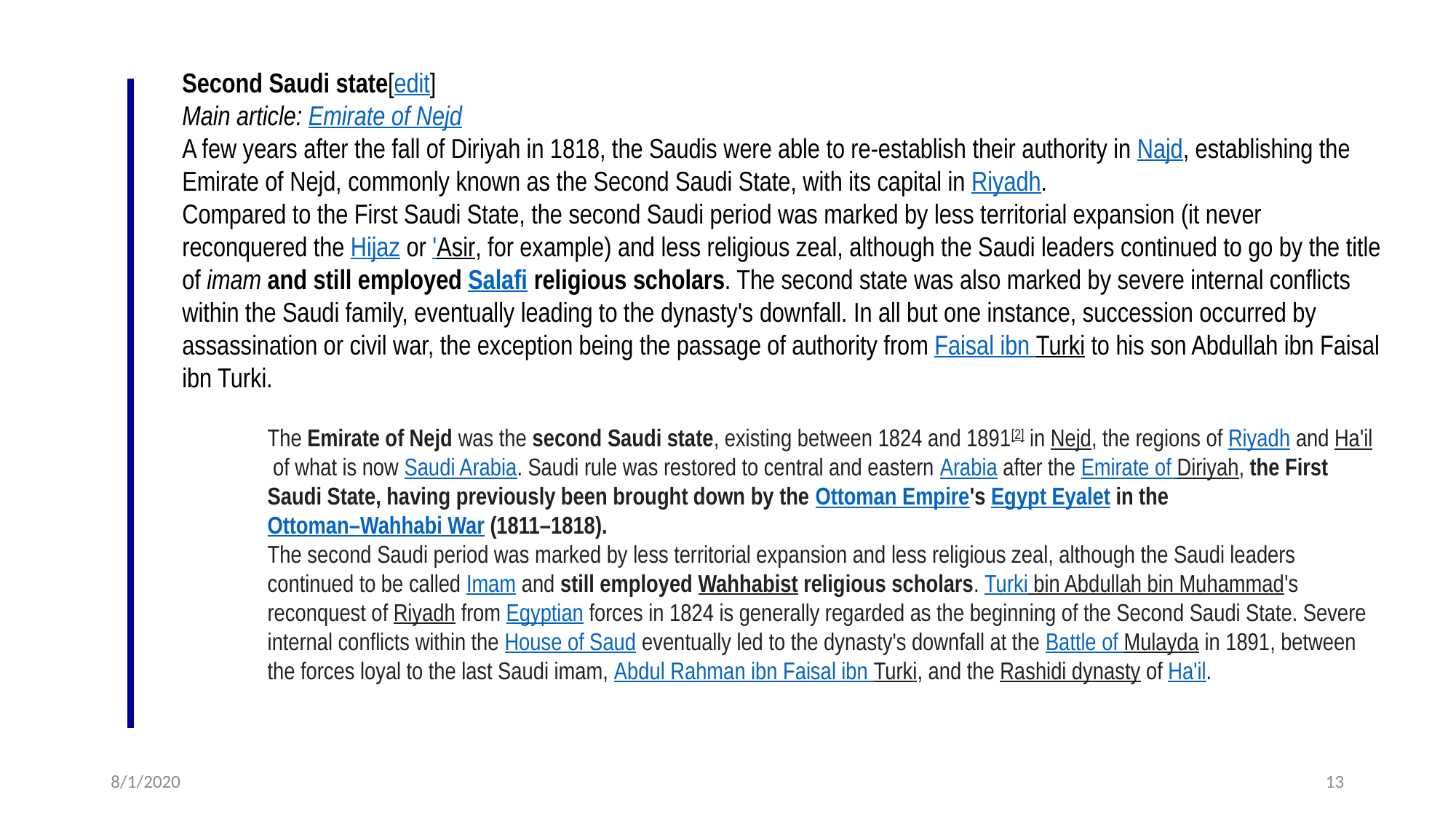

Second Saudi state[edit]
Main article: Emirate of Nejd
A few years after the fall of Diriyah in 1818, the Saudis were able to re-establish their authority in Najd, establishing the Emirate of Nejd, commonly known as the Second Saudi State, with its capital in Riyadh.
Compared to the First Saudi State, the second Saudi period was marked by less territorial expansion (it never reconquered the Hijaz or 'Asir, for example) and less religious zeal, although the Saudi leaders continued to go by the title of imam and still employed Salafi religious scholars. The second state was also marked by severe internal conflicts within the Saudi family, eventually leading to the dynasty's downfall. In all but one instance, succession occurred by assassination or civil war, the exception being the passage of authority from Faisal ibn Turki to his son Abdullah ibn Faisal ibn Turki.
The Emirate of Nejd was the second Saudi state, existing between 1824 and 1891[2] in Nejd, the regions of Riyadh and Ha'il of what is now Saudi Arabia. Saudi rule was restored to central and eastern Arabia after the Emirate of Diriyah, the First Saudi State, having previously been brought down by the Ottoman Empire's Egypt Eyalet in the Ottoman–Wahhabi War (1811–1818).
The second Saudi period was marked by less territorial expansion and less religious zeal, although the Saudi leaders continued to be called Imam and still employed Wahhabist religious scholars. Turki bin Abdullah bin Muhammad's reconquest of Riyadh from Egyptian forces in 1824 is generally regarded as the beginning of the Second Saudi State. Severe internal conflicts within the House of Saud eventually led to the dynasty's downfall at the Battle of Mulayda in 1891, between the forces loyal to the last Saudi imam, Abdul Rahman ibn Faisal ibn Turki, and the Rashidi dynasty of Ha'il.
8/1/2020
13